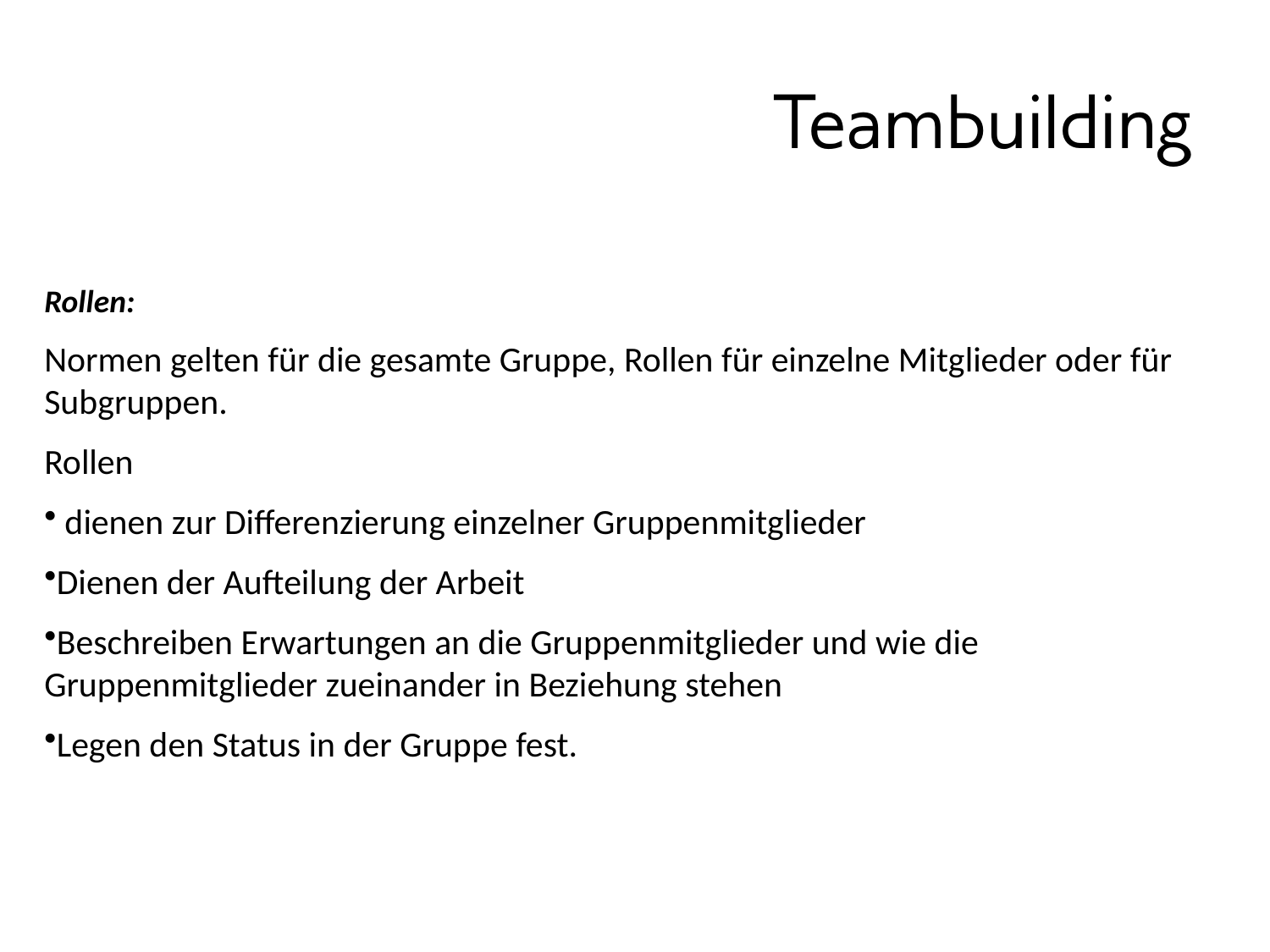

# Teambuilding
Rollen:
Normen gelten für die gesamte Gruppe, Rollen für einzelne Mitglieder oder für Subgruppen.
Rollen
 dienen zur Differenzierung einzelner Gruppenmitglieder
Dienen der Aufteilung der Arbeit
Beschreiben Erwartungen an die Gruppenmitglieder und wie die 	         Gruppenmitglieder zueinander in Beziehung stehen
Legen den Status in der Gruppe fest.